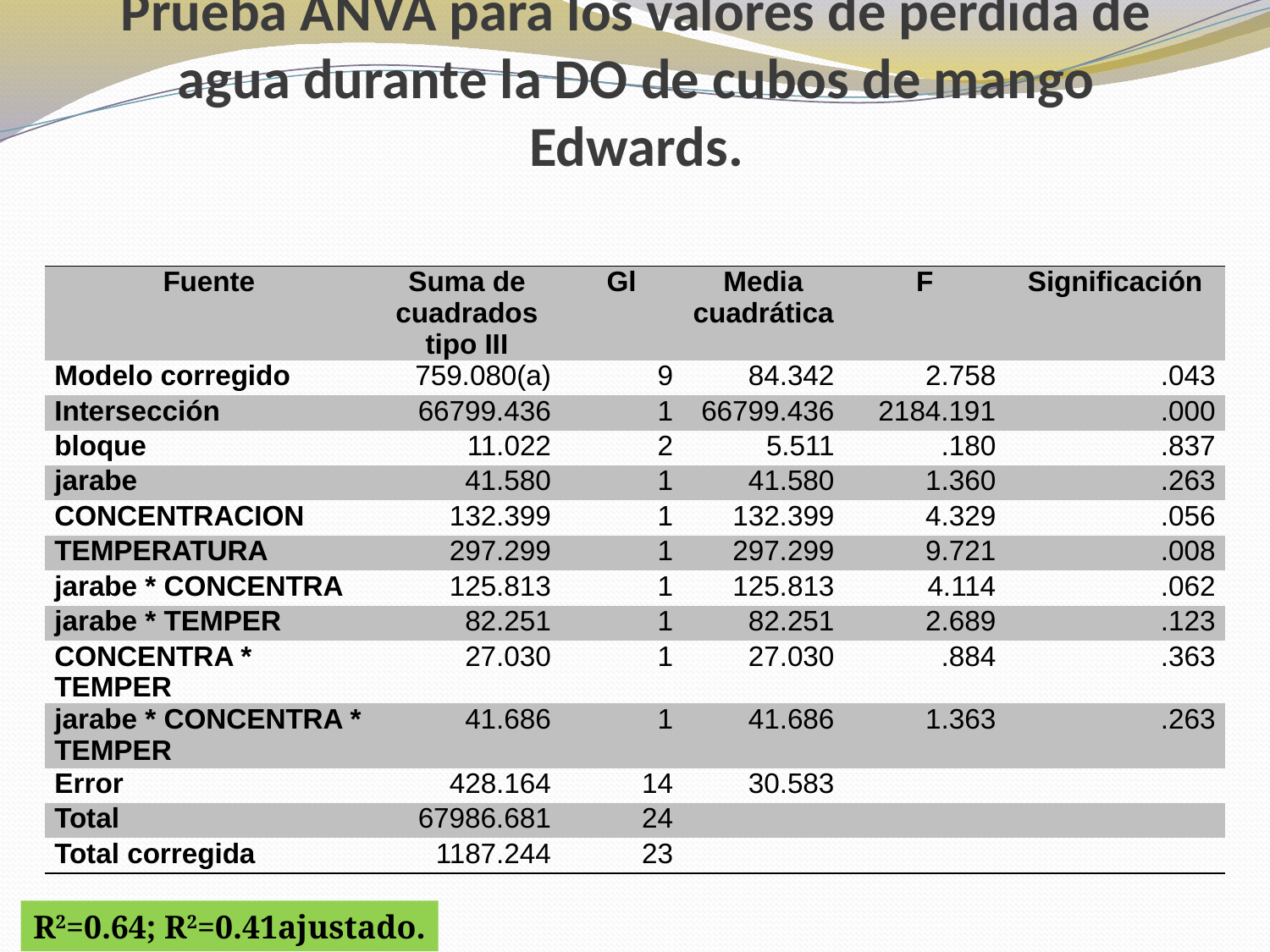

# Prueba ANVA para los valores de pérdida de agua durante la DO de cubos de mango Edwards.
| Fuente | Suma de cuadrados tipo III | Gl | Media cuadrática | F | Significación |
| --- | --- | --- | --- | --- | --- |
| Modelo corregido | 759.080(a) | 9 | 84.342 | 2.758 | .043 |
| Intersección | 66799.436 | 1 | 66799.436 | 2184.191 | .000 |
| bloque | 11.022 | 2 | 5.511 | .180 | .837 |
| jarabe | 41.580 | 1 | 41.580 | 1.360 | .263 |
| CONCENTRACION | 132.399 | 1 | 132.399 | 4.329 | .056 |
| TEMPERATURA | 297.299 | 1 | 297.299 | 9.721 | .008 |
| jarabe \* CONCENTRA | 125.813 | 1 | 125.813 | 4.114 | .062 |
| jarabe \* TEMPER | 82.251 | 1 | 82.251 | 2.689 | .123 |
| CONCENTRA \* TEMPER | 27.030 | 1 | 27.030 | .884 | .363 |
| jarabe \* CONCENTRA \* TEMPER | 41.686 | 1 | 41.686 | 1.363 | .263 |
| Error | 428.164 | 14 | 30.583 |  |  |
| Total | 67986.681 | 24 |  |  |  |
| Total corregida | 1187.244 | 23 |  |  |  |
R2=0.64; R2=0.41ajustado.